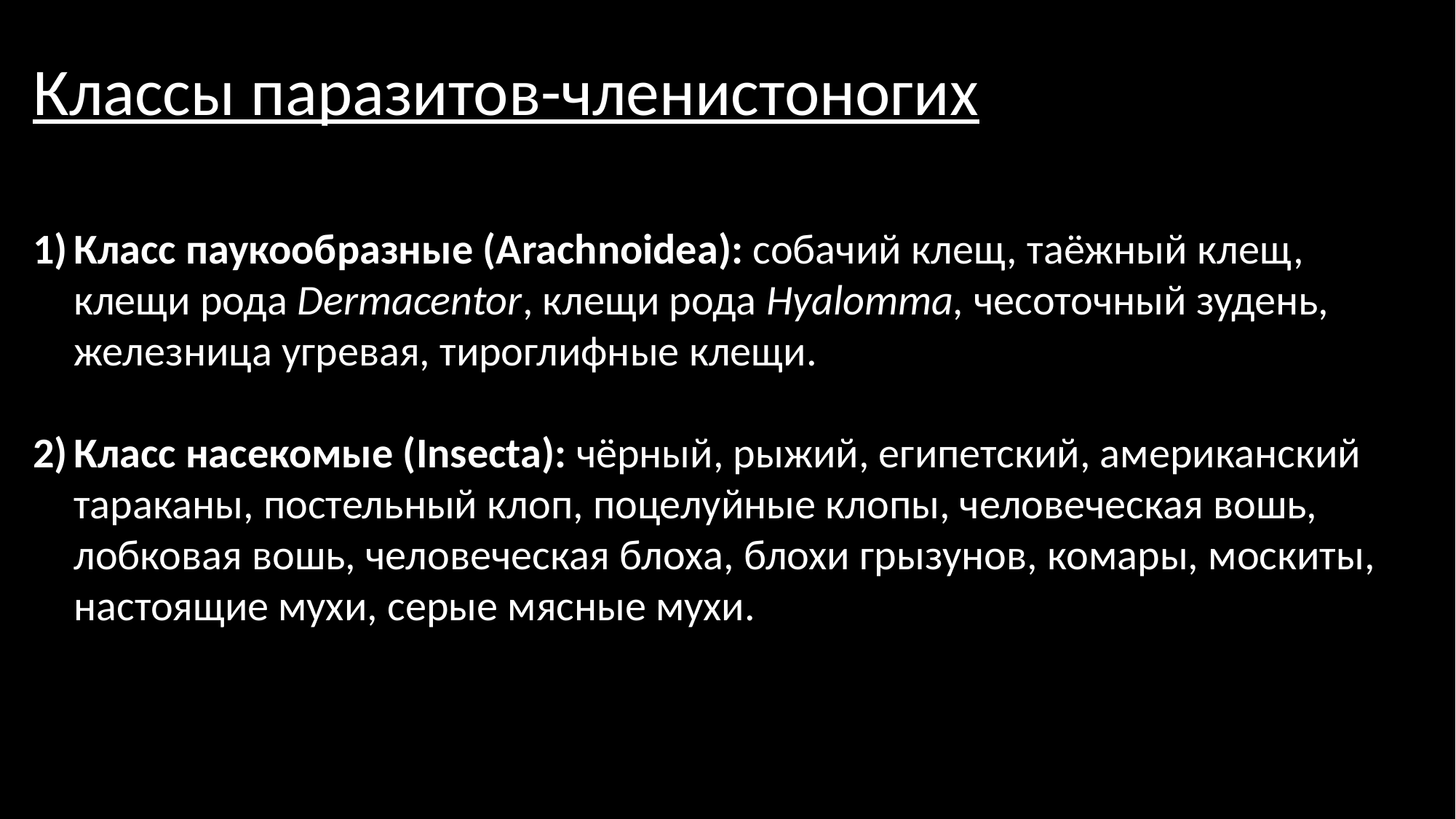

# Классы паразитов-членистоногих
Класс паукообразные (Arachnoidea): собачий клещ, таёжный клещ, клещи рода Dermacentor, клещи рода Hyalomma, чесоточный зудень, железница угревая, тироглифные клещи.

Класс насекомые (Insecta): чёрный, рыжий, египетский, американский тараканы, постельный клоп, поцелуйные клопы, человеческая вошь, лобковая вошь, человеческая блоха, блохи грызунов, комары, москиты, настоящие мухи, серые мясные мухи.